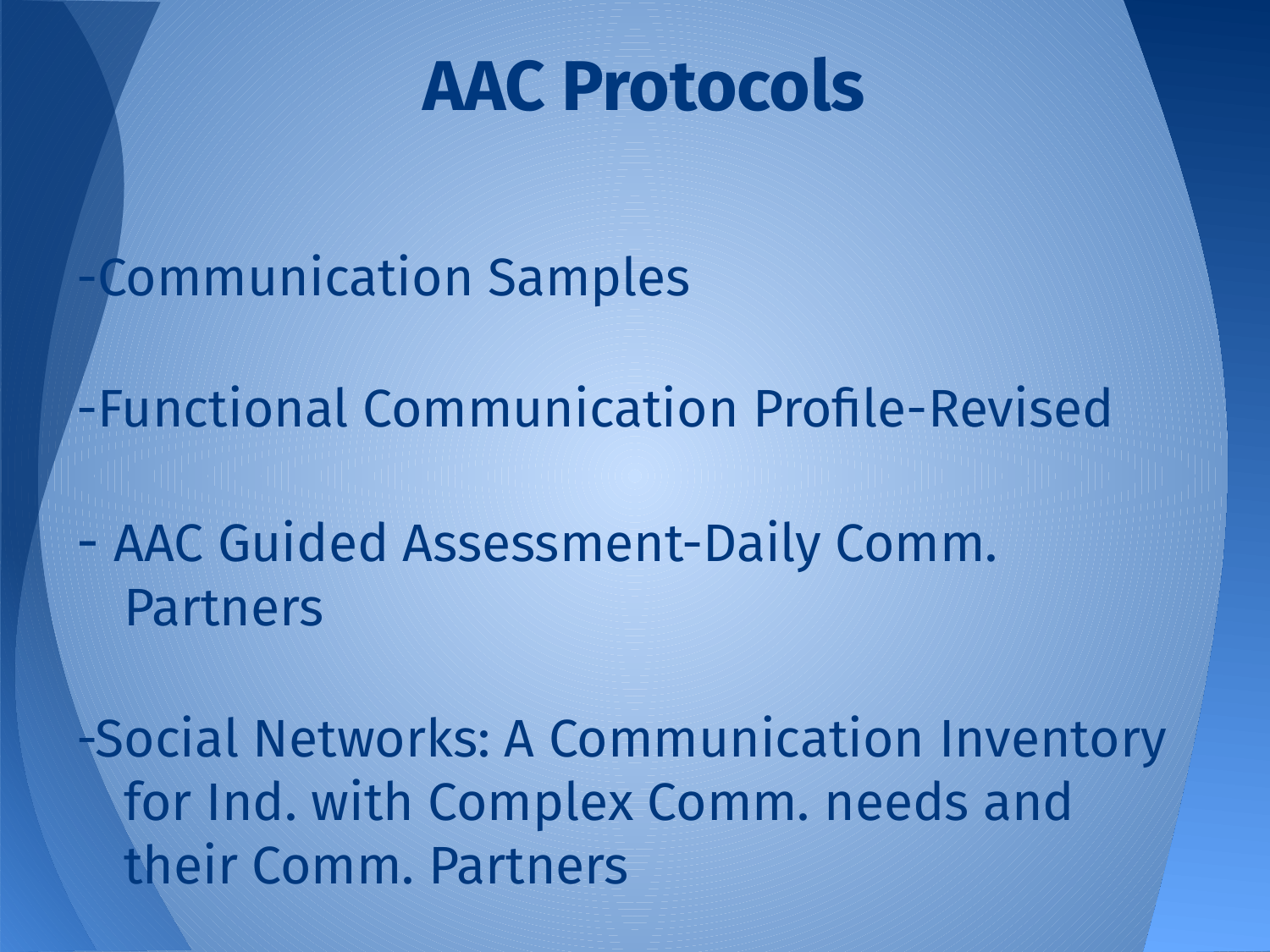

# AAC Protocols
-Communication Samples

-Functional Communication Profile-Revised

- AAC Guided Assessment-Daily Comm. Partners

-Social Networks: A Communication Inventory for Ind. with Complex Comm. needs and their Comm. Partners